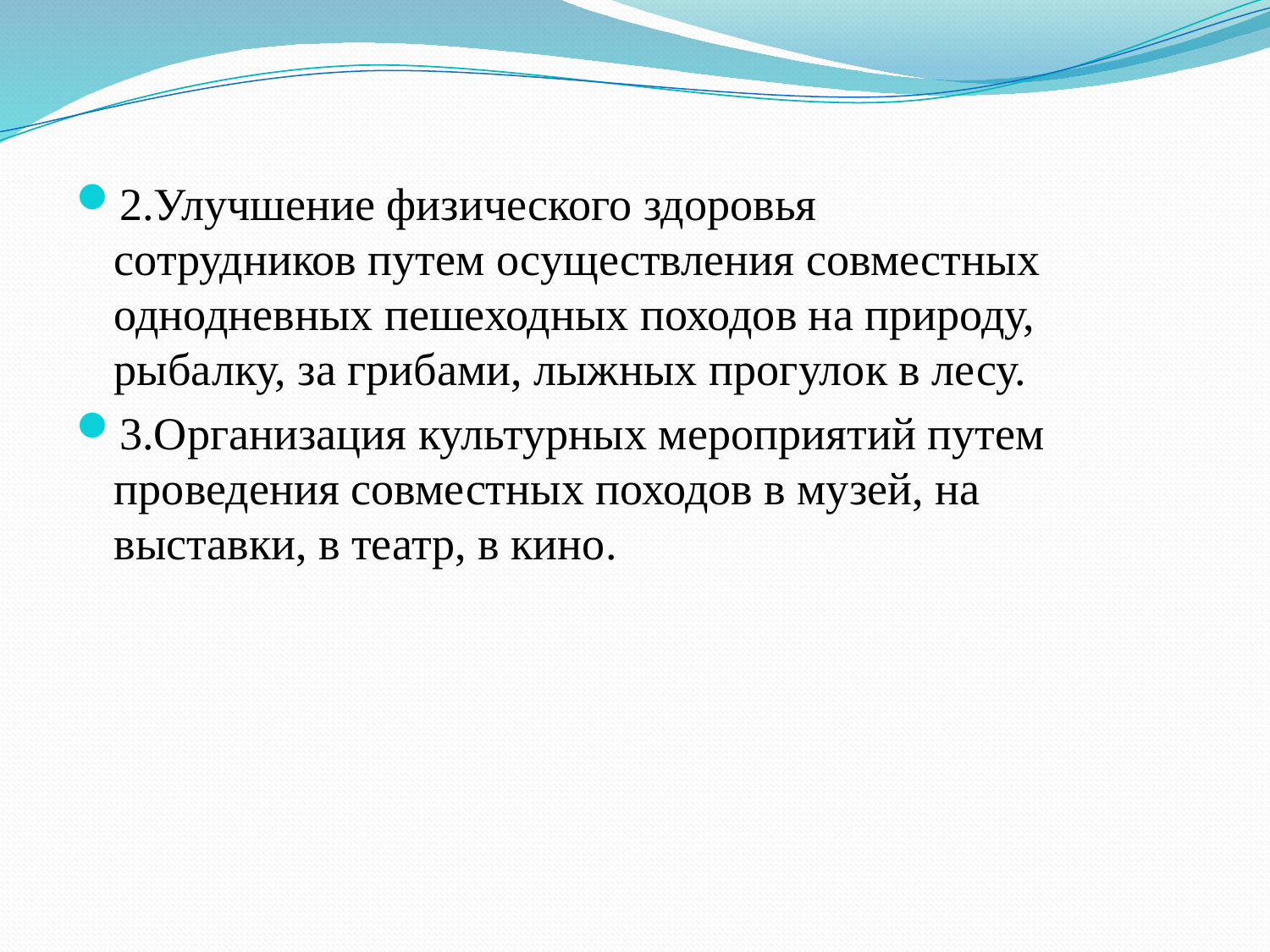

2.Улучшение физического здоровья сотрудников путем осуществления совместных однодневных пешеходных походов на природу, рыбалку, за грибами, лыжных прогулок в лесу.
3.Организация культурных мероприятий путем проведения совместных походов в музей, на выставки, в театр, в кино.